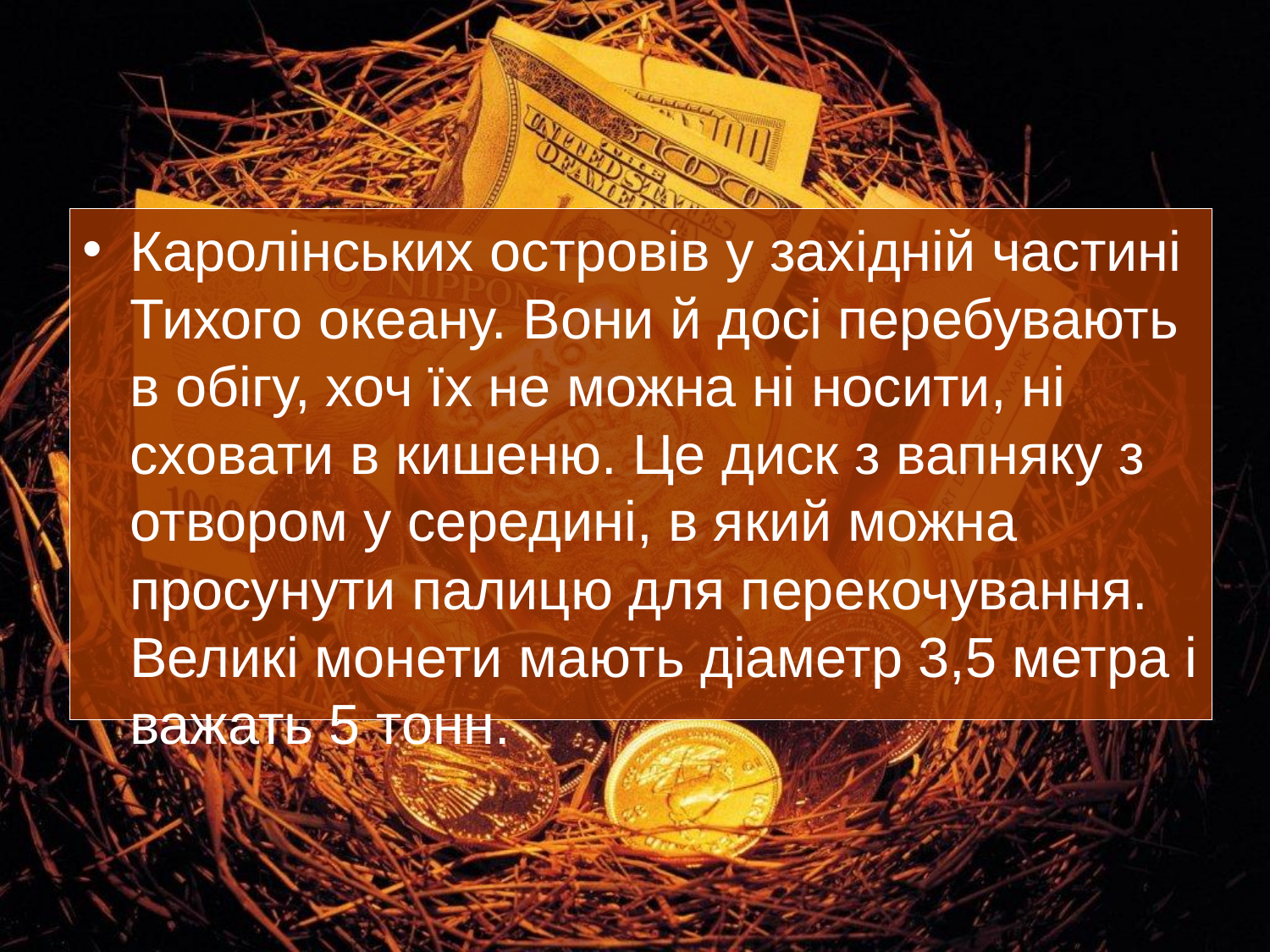

Каролінських островів у західній частині Тихого океану. Вони й досі перебувають в обігу, хоч їх не можна ні носити, ні сховати в кишеню. Це диск з вапняку з отвором у середині, в який можна просунути палицю для перекочування. Великі монети мають діаметр 3,5 метра і важать 5 тонн.